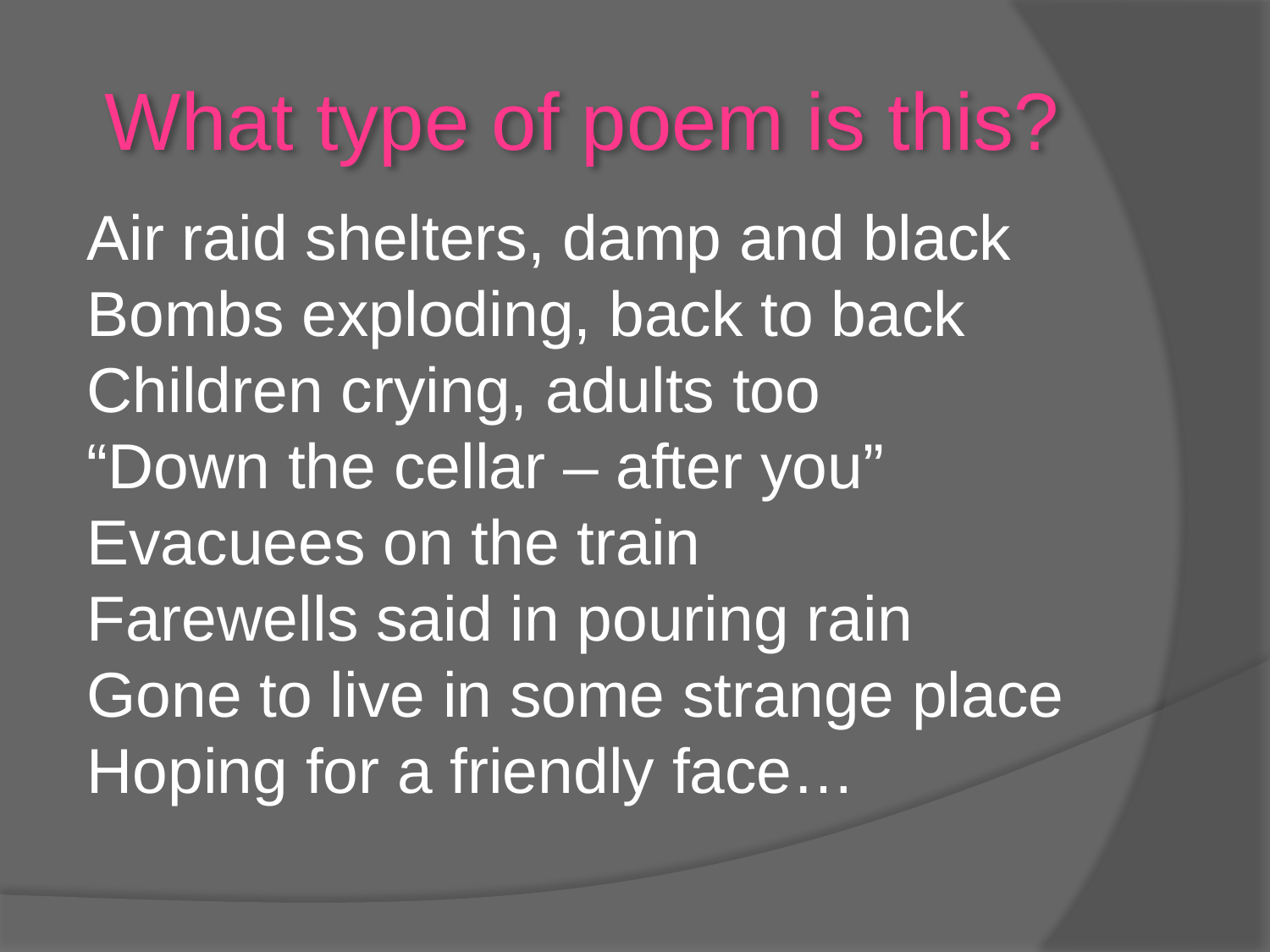

# What type of poem is this?
Air raid shelters, damp and black
Bombs exploding, back to back
Children crying, adults too
“Down the cellar – after you”
Evacuees on the train
Farewells said in pouring rain
Gone to live in some strange place
Hoping for a friendly face…